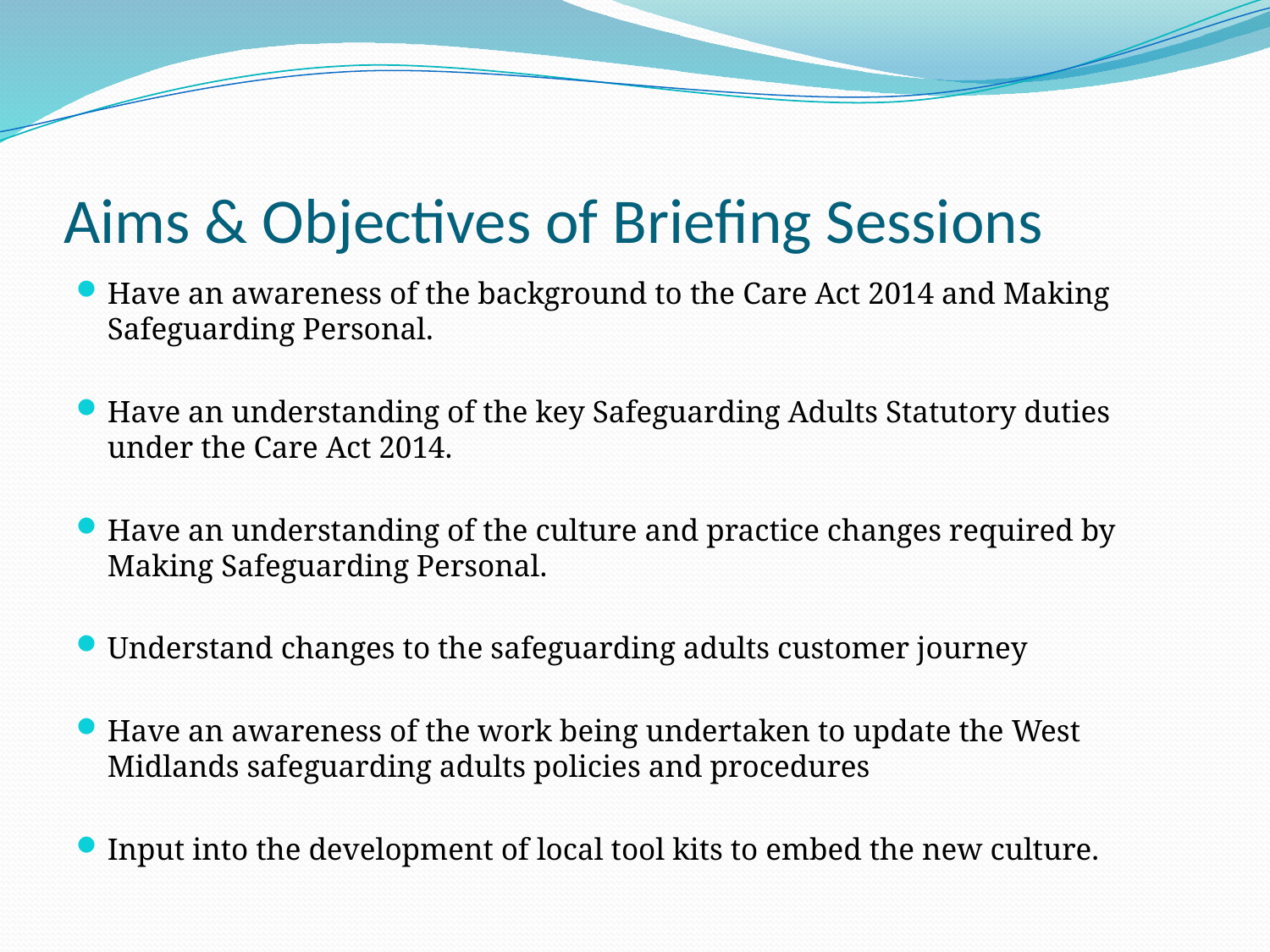

# Aims & Objectives of Briefing Sessions
Have an awareness of the background to the Care Act 2014 and Making Safeguarding Personal.

Have an understanding of the key Safeguarding Adults Statutory duties under the Care Act 2014.

Have an understanding of the culture and practice changes required by Making Safeguarding Personal.

Understand changes to the safeguarding adults customer journey

Have an awareness of the work being undertaken to update the West Midlands safeguarding adults policies and procedures

Input into the development of local tool kits to embed the new culture.